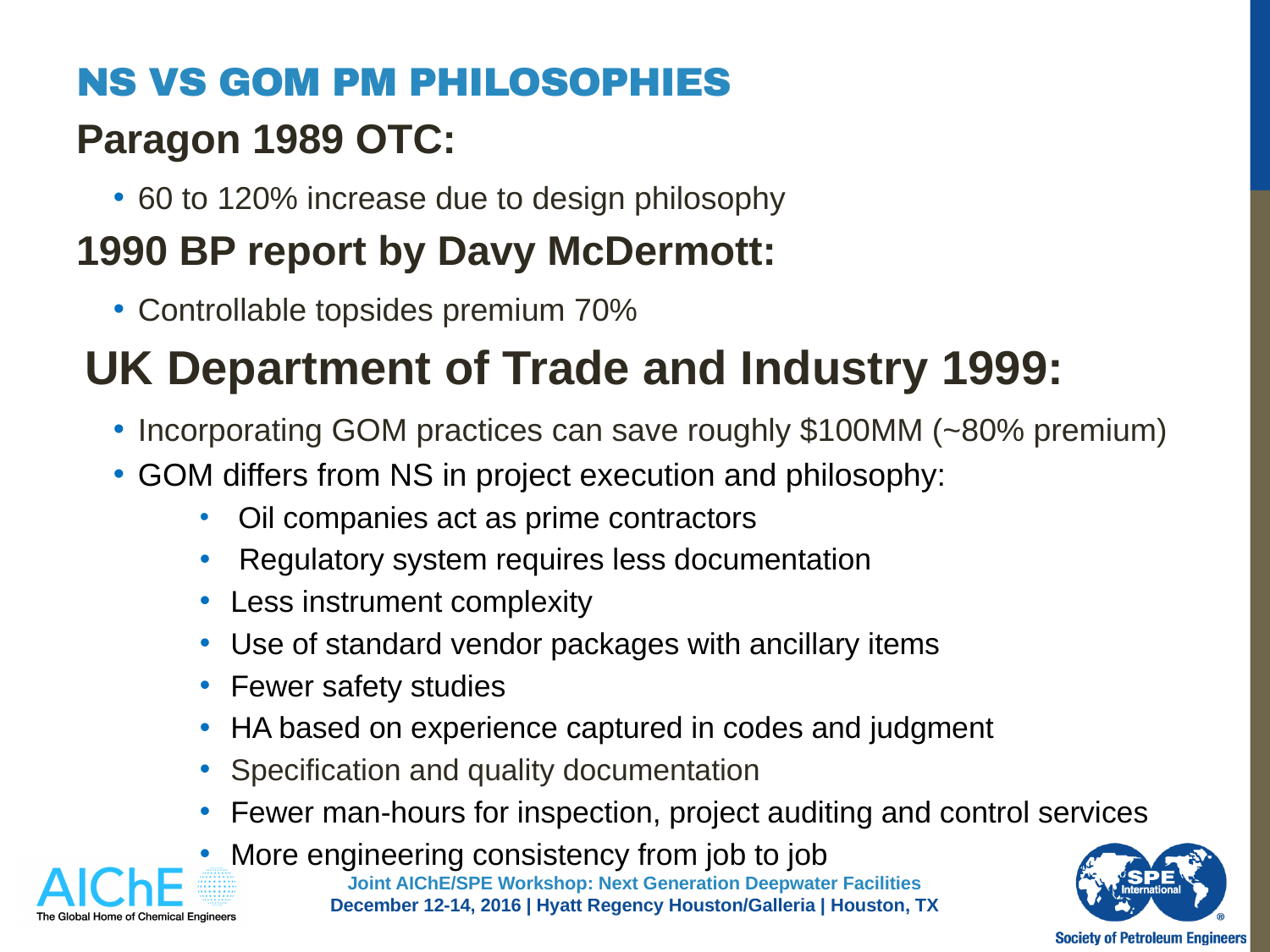

# NS vs GOM PM Philosophies
Paragon 1989 OTC:
60 to 120% increase due to design philosophy
1990 BP report by Davy McDermott:
Controllable topsides premium 70%
 UK Department of Trade and Industry 1999:
Incorporating GOM practices can save roughly $100MM (~80% premium)
GOM differs from NS in project execution and philosophy:
 Oil companies act as prime contractors
 Regulatory system requires less documentation
Less instrument complexity
Use of standard vendor packages with ancillary items
Fewer safety studies
HA based on experience captured in codes and judgment
Specification and quality documentation
Fewer man-hours for inspection, project auditing and control services
More engineering consistency from job to job